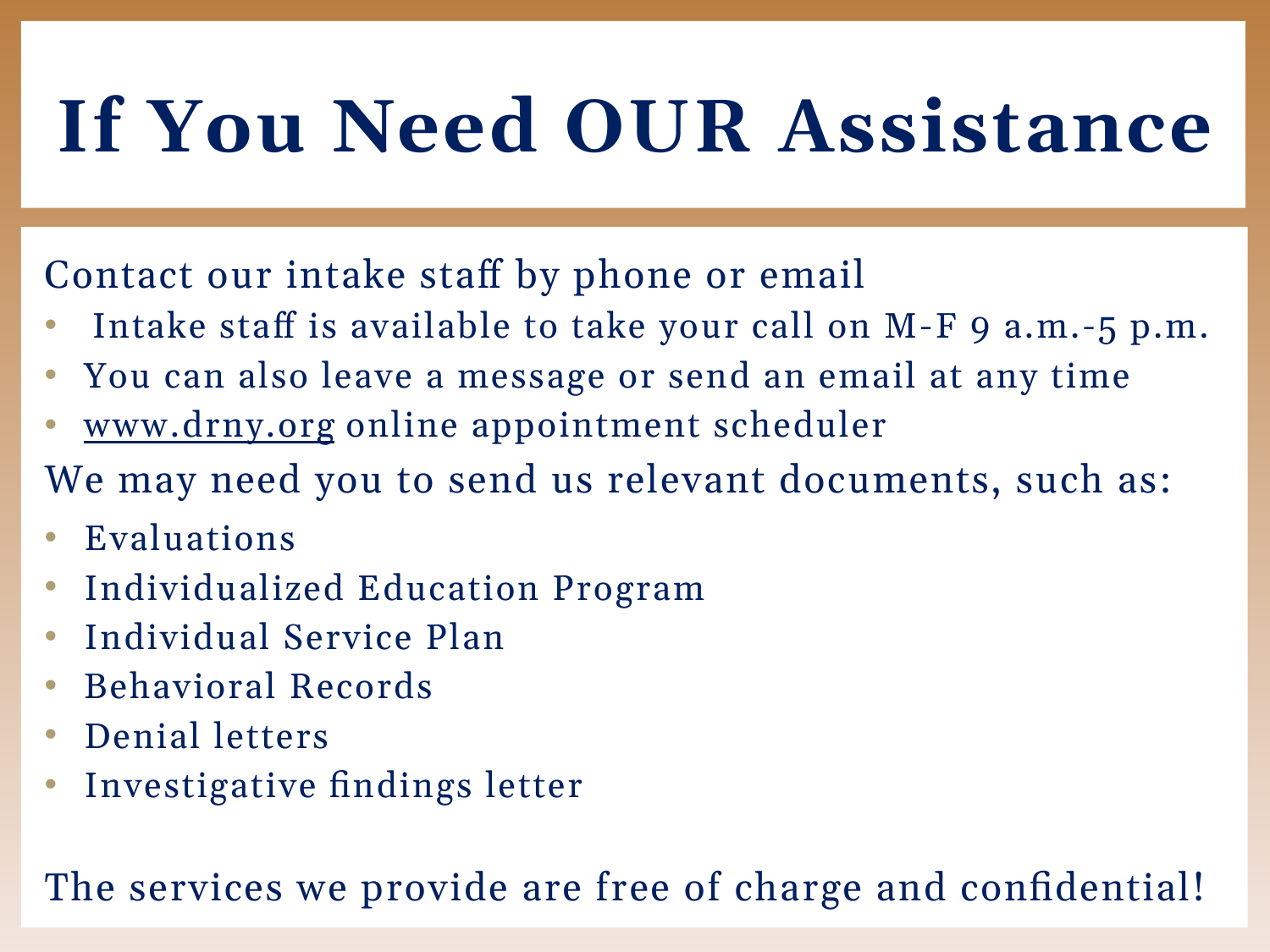

# If You Need OUR Assistance
Contact our intake staff by phone or email
Intake staff is available to take your call on M-F 9 a.m.-5 p.m.
You can also leave a message or send an email at any time
www.drny.org online appointment scheduler
We may need you to send us relevant documents, such as:

Evaluations
Individualized Education Program
Individual Service Plan
Behavioral Records
Denial letters
Investigative findings letter

The services we provide are free of charge and confidential!